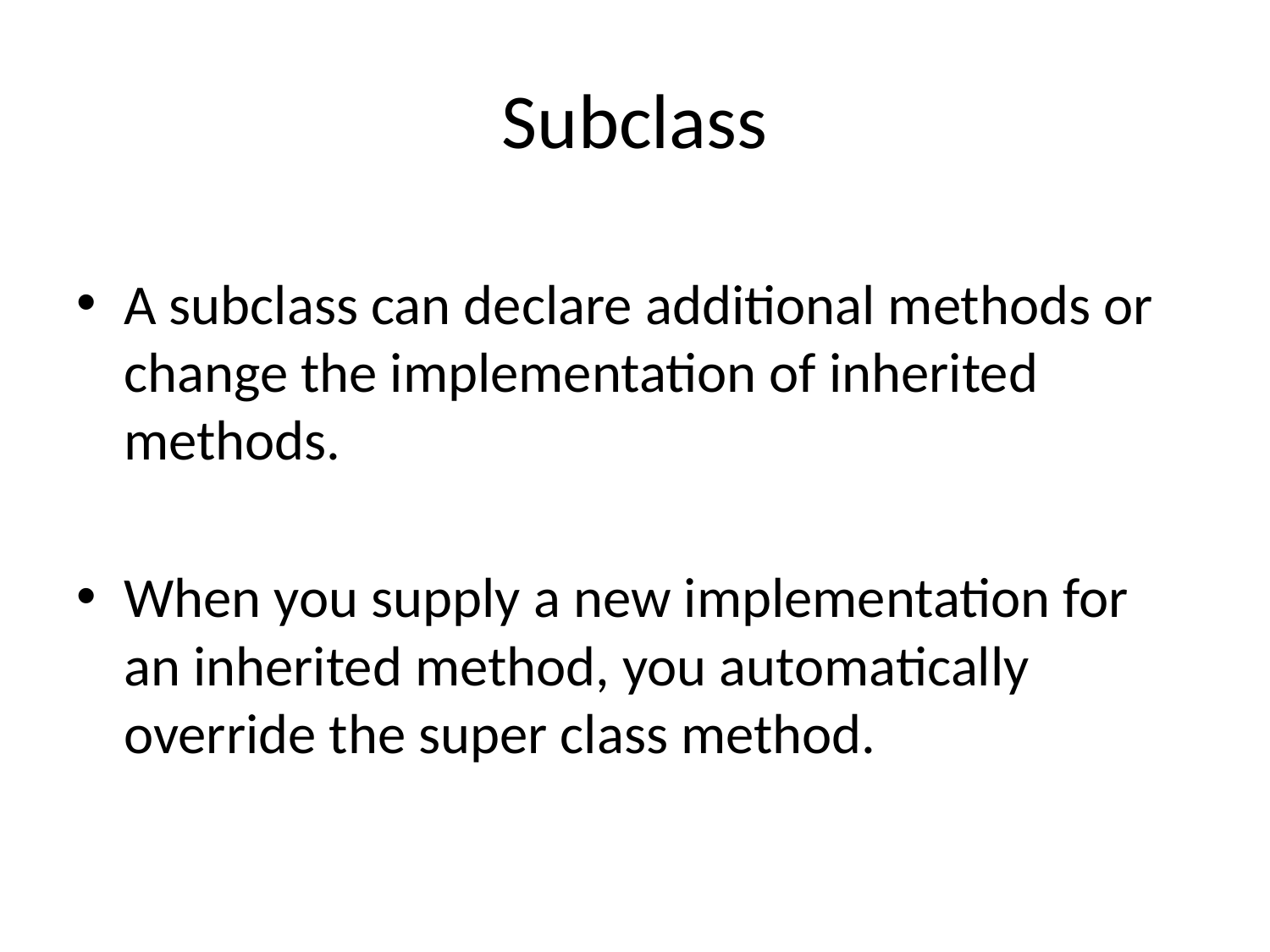

# Subclass

A subclass can declare additional methods or change the implementation of inherited methods.

When you supply a new implementation for an inherited method, you automatically override the super class method.